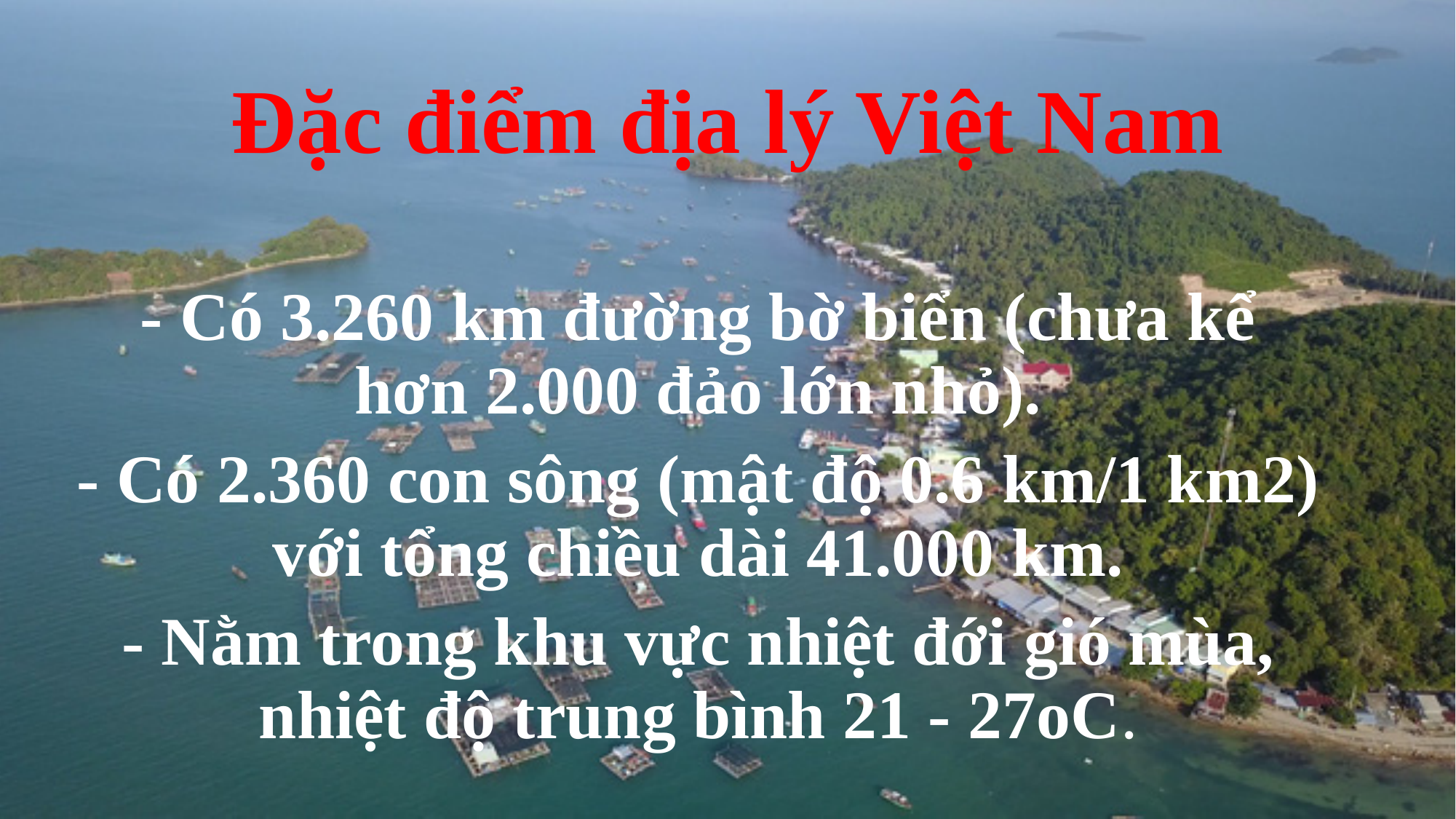

# Đặc điểm địa lý Việt Nam

- Có 3.260 km đường bờ biển (chưa kể hơn 2.000 đảo lớn nhỏ).
- Có 2.360 con sông (mật độ 0.6 km/1 km2) với tổng chiều dài 41.000 km.
- Nằm trong khu vực nhiệt đới gió mùa, nhiệt độ trung bình 21 - 27oC.